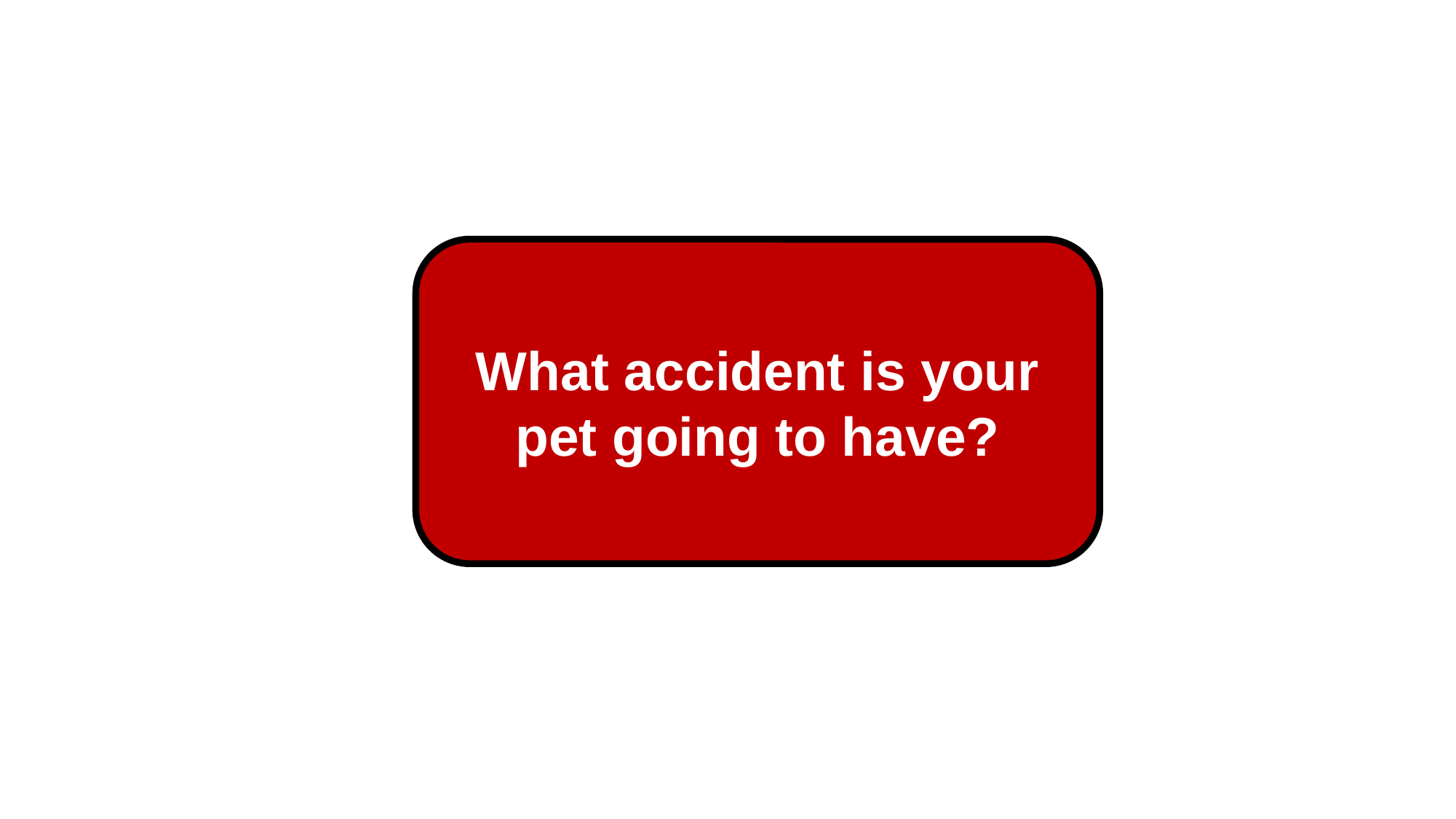

What accident is your pet going to have?